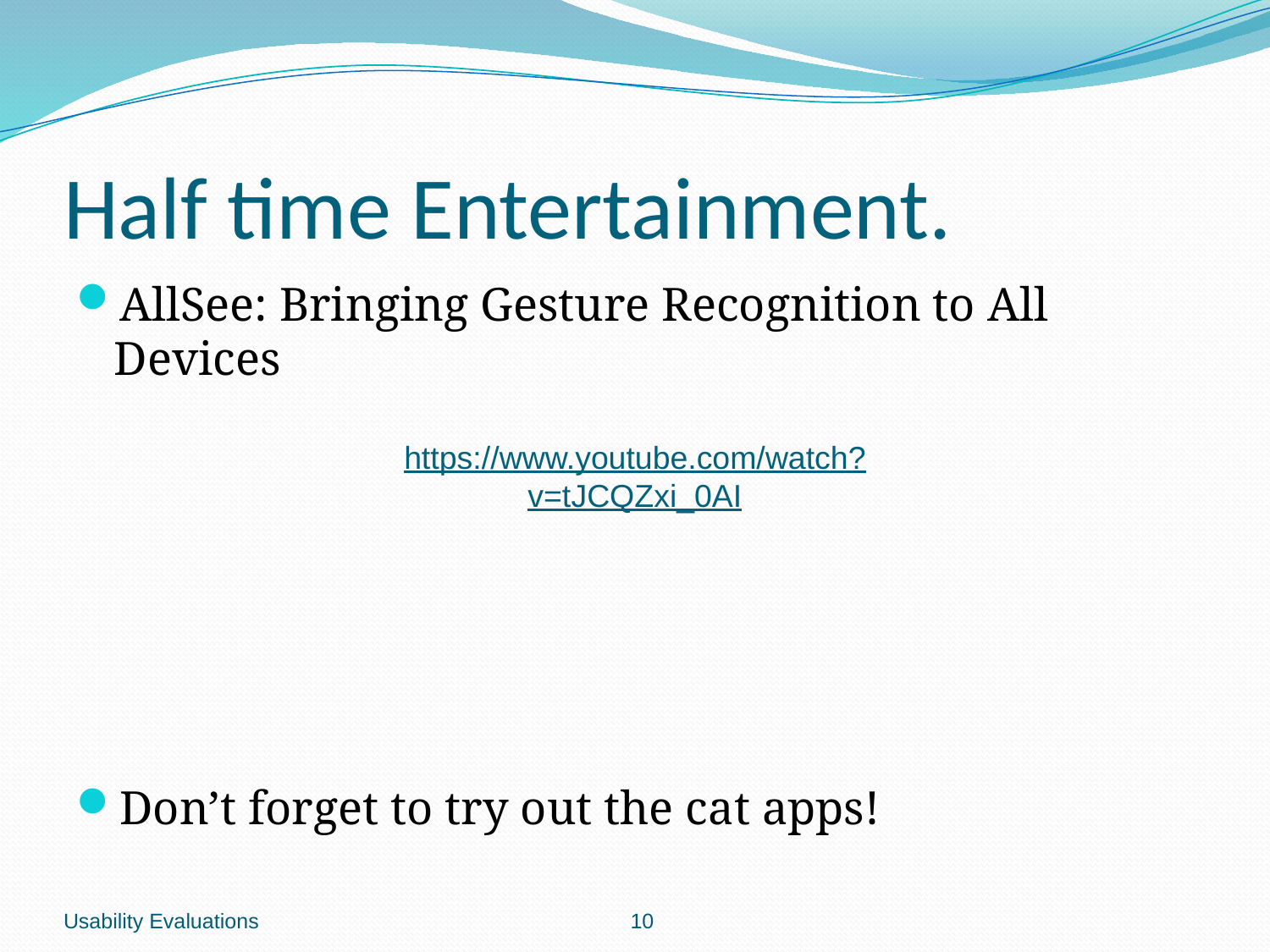

# Half time Entertainment.
AllSee: Bringing Gesture Recognition to All Devices

Don’t forget to try out the cat apps!
https://www.youtube.com/watch?v=tJCQZxi_0AI
Usability Evaluations
			    		 10